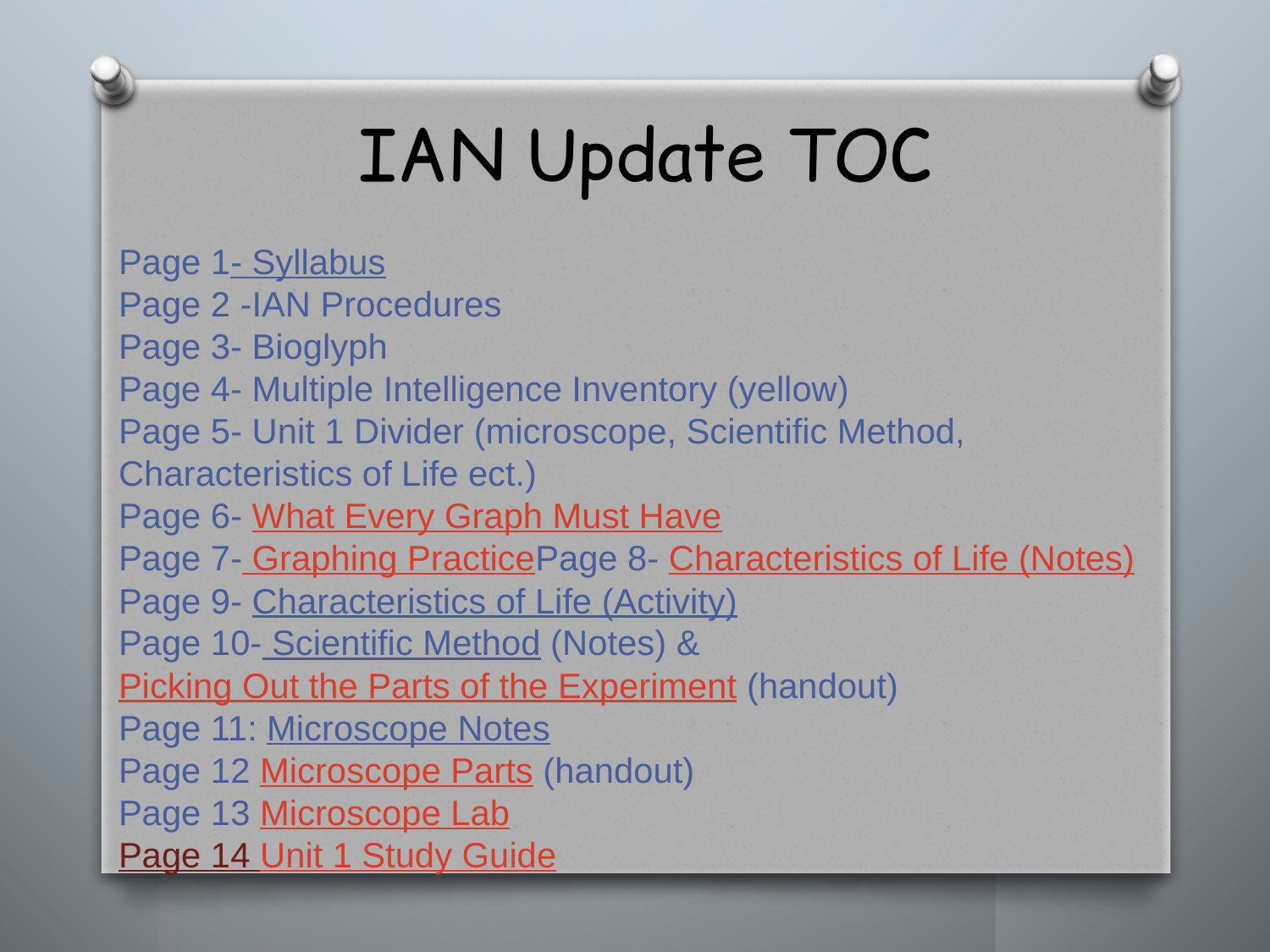

# IAN Update TOC
Page 1- Syllabus
Page 2 -IAN Procedures
Page 3- Bioglyph
Page 4- Multiple Intelligence Inventory (yellow)
Page 5- Unit 1 Divider (microscope, Scientific Method, Characteristics of Life ect.)
Page 6- What Every Graph Must Have
Page 7- Graphing Practice
Page 8- Characteristics of Life (Notes)
Page 9- Characteristics of Life (Activity)
Page 10- Scientific Method (Notes) & Picking Out the Parts of the Experiment (handout)
Page 11: Microscope Notes
Page 12 Microscope Parts (handout)
Page 13 Microscope Lab
Page 14 Unit 1 Study Guide